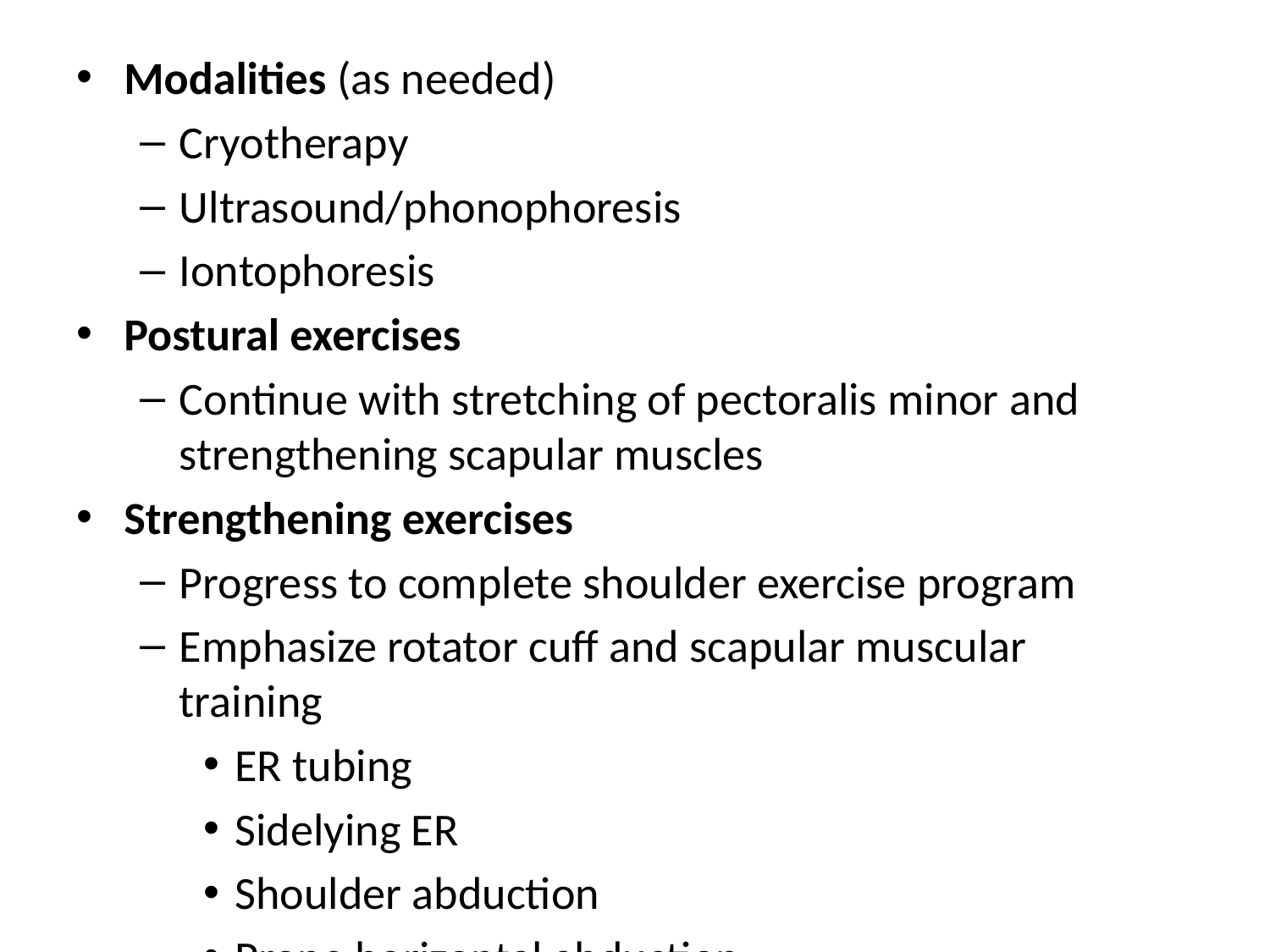

Modalities (as needed)
Cryotherapy
Ultrasound/phonophoresis
Iontophoresis
Postural exercises
Continue with stretching of pectoralis minor and strengthening scapular muscles
Strengthening exercises
Progress to complete shoulder exercise program
Emphasize rotator cuff and scapular muscular training
ER tubing
Sidelying ER
Shoulder abduction
Prone horizontal abduction